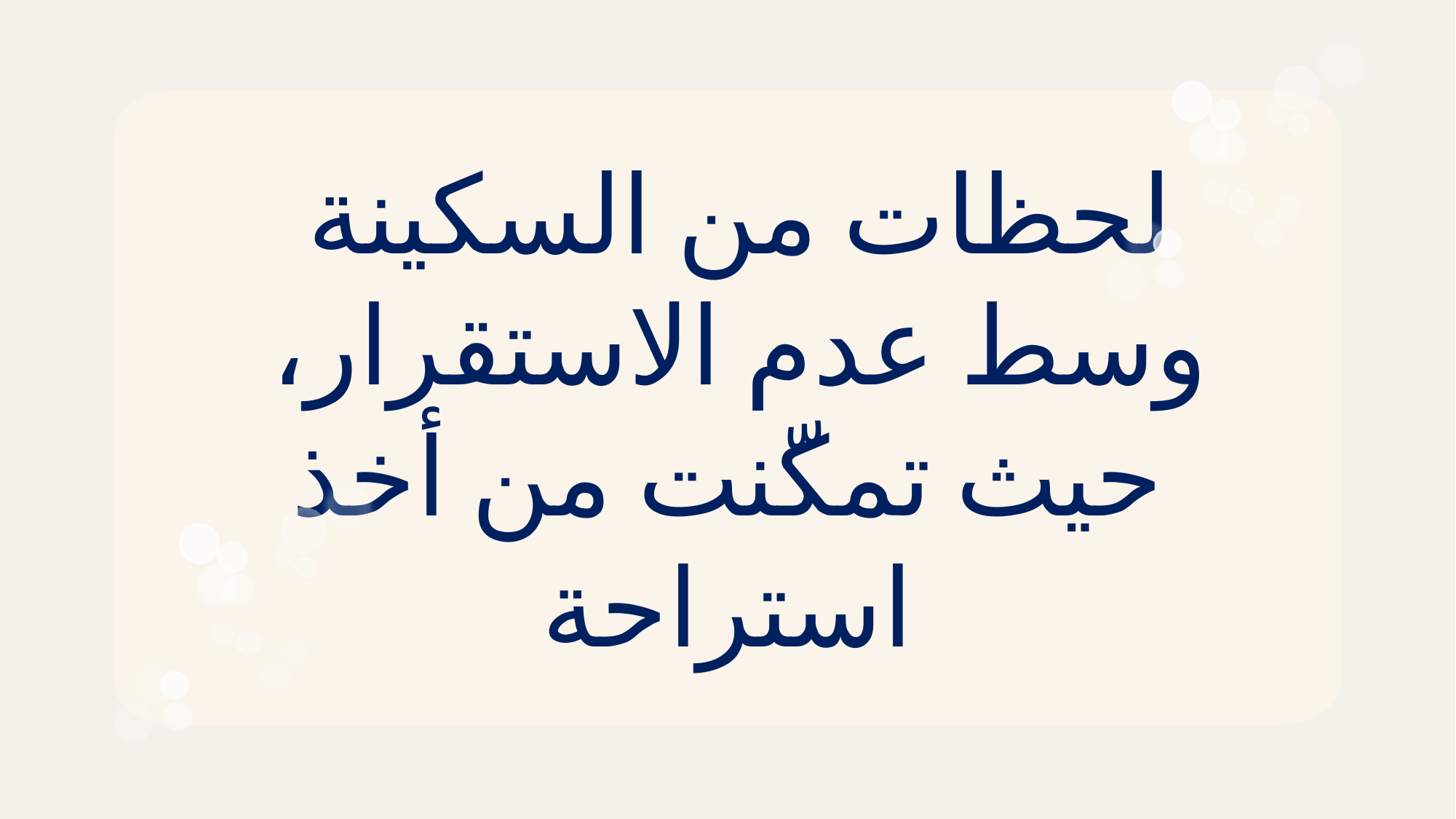

لحظات من السكينة
وسط عدم الاستقرار،
حيث تمكّنت من أخذ استراحة